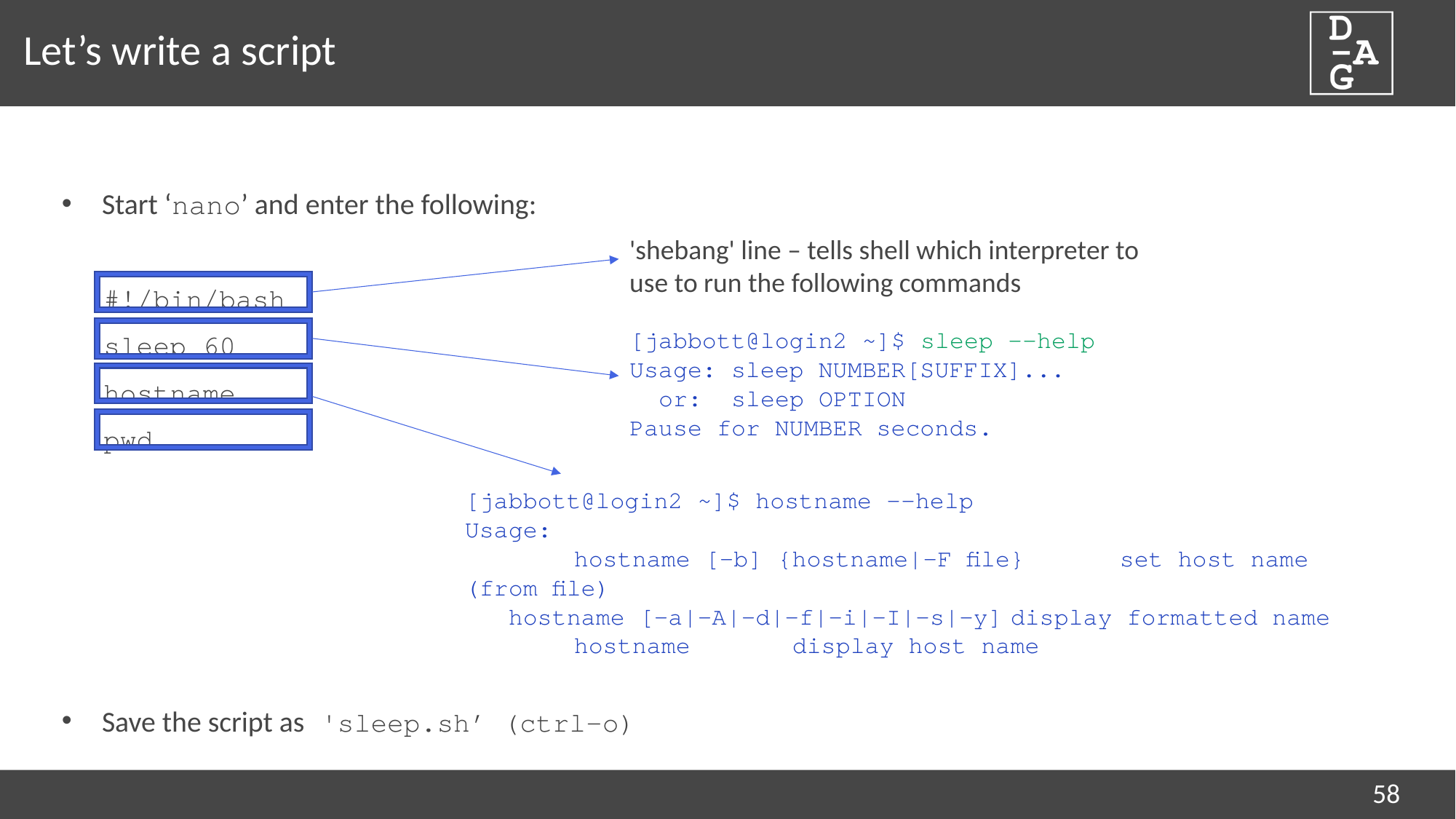

# Let’s write a script

Start ‘nano’ and enter the following:

#!/bin/bash
sleep 60
hostname
pwd

Save the script as 'sleep.sh’ (ctrl-o)
'shebang' line – tells shell which interpreter to use to run the following commands

[jabbott@login2 ~]$ sleep --help
Usage: sleep NUMBER[SUFFIX]...
  or:  sleep OPTION
Pause for NUMBER seconds.

[jabbott@login2 ~]$ hostname --help
Usage:
	hostname [-b] {hostname|-F file}	set host name (from file)
   hostname [-a|-A|-d|-f|-i|-I|-s|-y]	display formatted name
	hostname	display host name
58